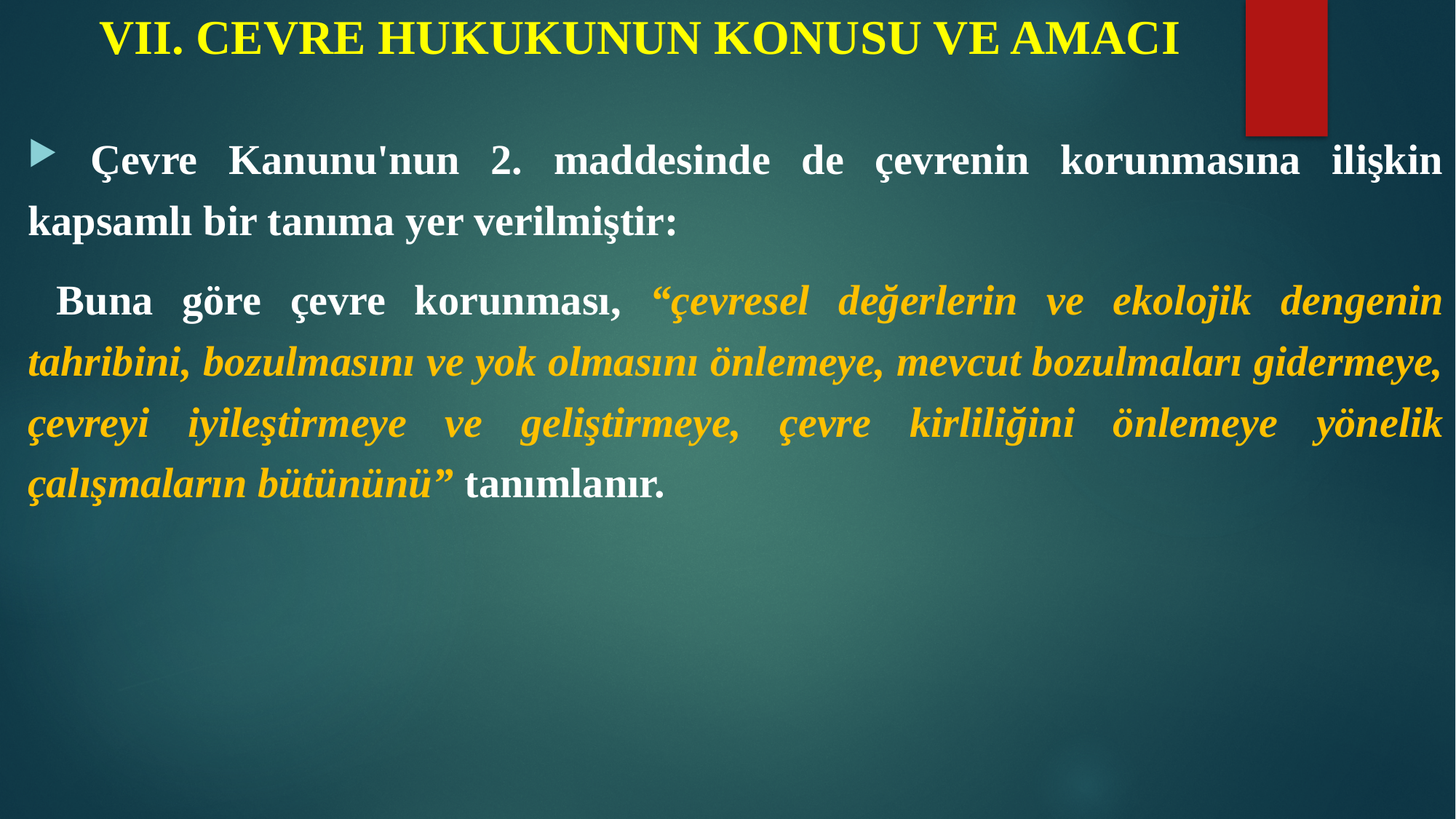

# VII. CEVRE HUKUKUNUN KONUSU VE AMACI
 Çevre Kanunu'nun 2. maddesinde de çevrenin korunmasına ilişkin kapsamlı bir tanıma yer verilmiştir:
 Buna göre çevre korunması, “çevresel değerlerin ve ekolojik dengenin tahribini, bozulmasını ve yok olmasını önlemeye, mevcut bozulmaları gidermeye, çevreyi iyileştirmeye ve geliştirmeye, çevre kirliliğini önlemeye yönelik çalışmaların bütününü” tanımlanır.